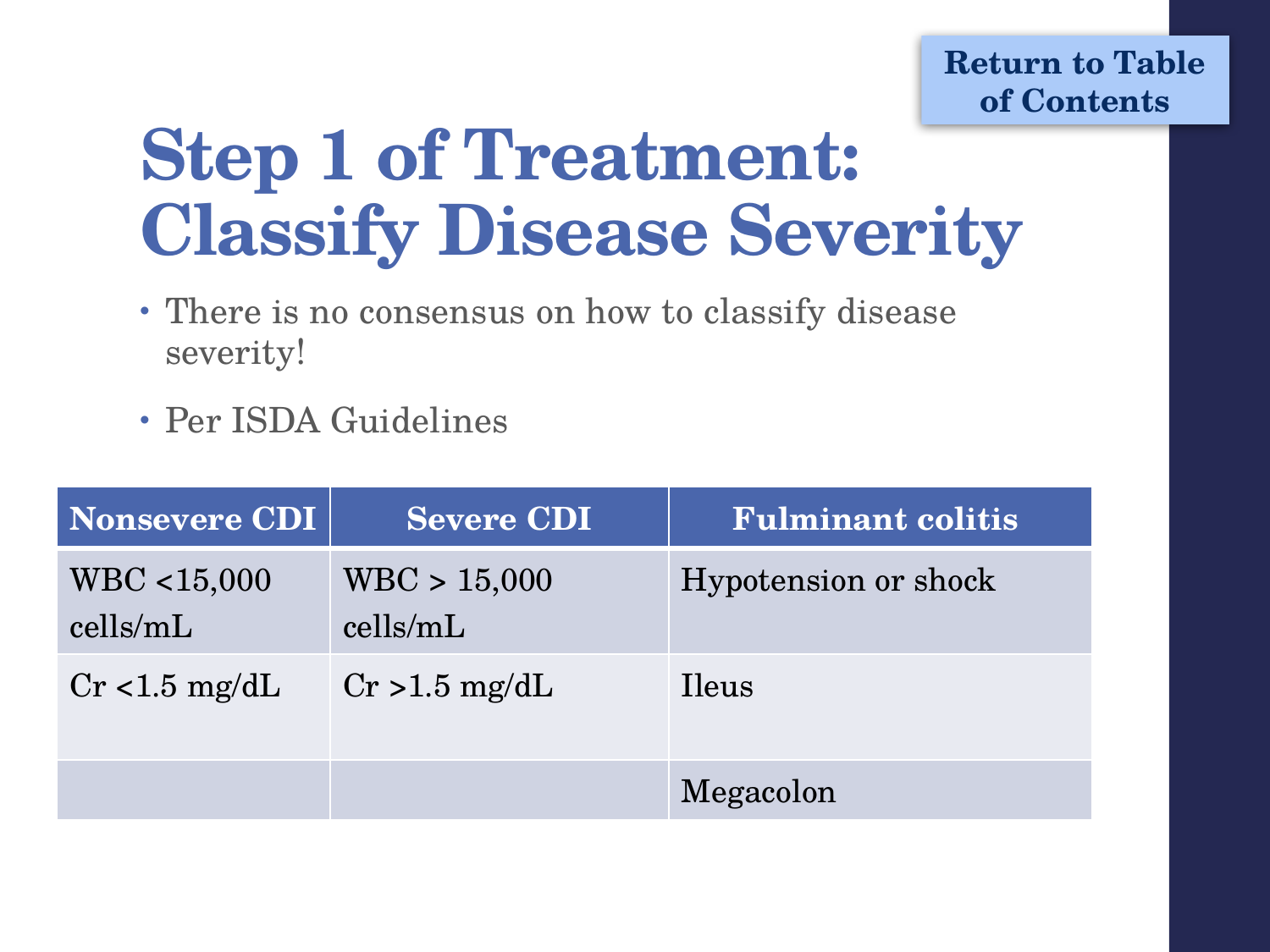

Return to Table of Contents
# Step 1 of Treatment: Classify Disease Severity
There is no consensus on how to classify disease severity!
Per ISDA Guidelines
| Nonsevere CDI | Severe CDI | Fulminant colitis |
| --- | --- | --- |
| WBC <15,000 cells/mL | WBC > 15,000 cells/mL | Hypotension or shock |
| Cr <1.5 mg/dL | Cr >1.5 mg/dL | Ileus |
|  |  | Megacolon |